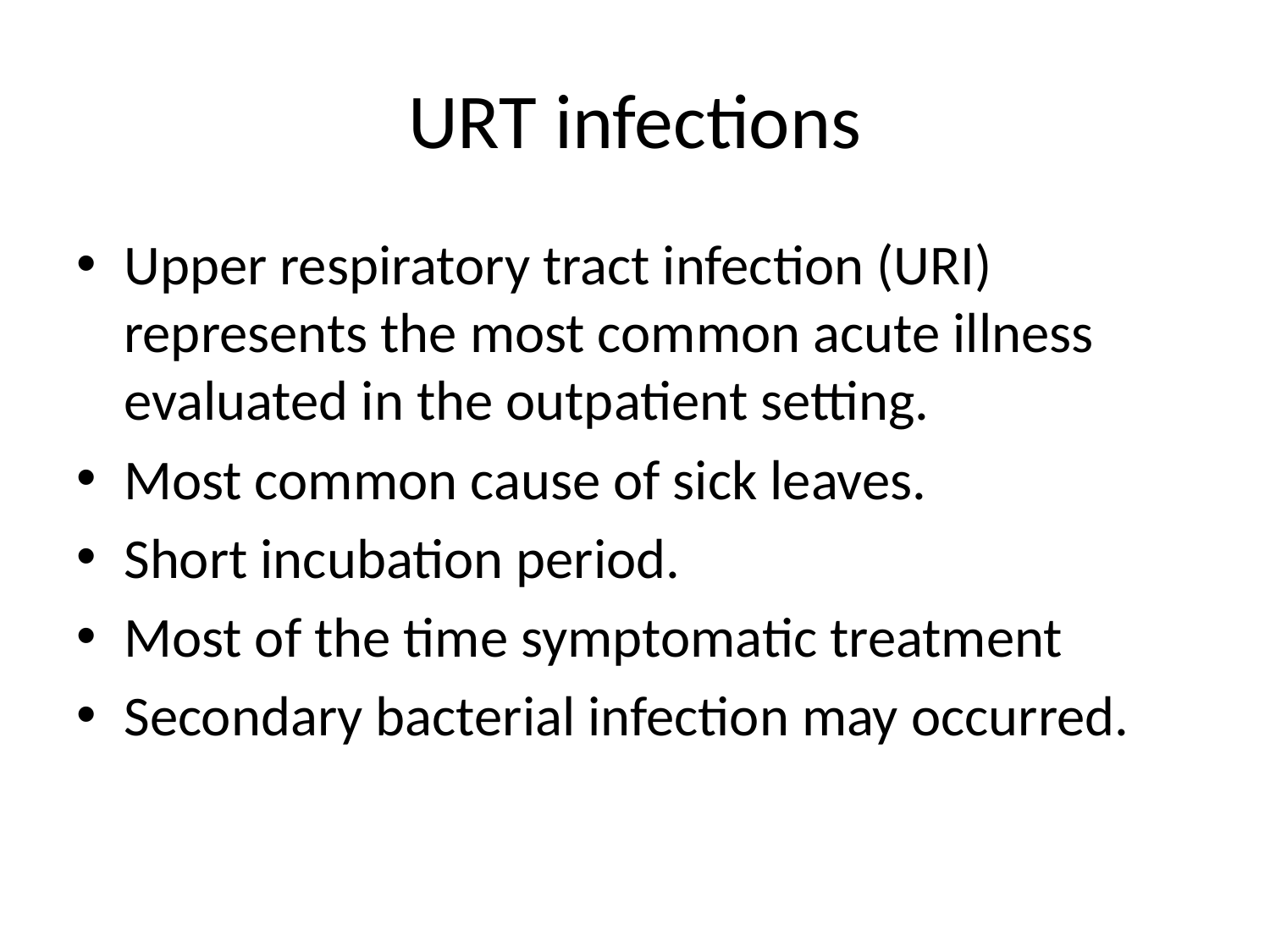

# URT infections
Upper respiratory tract infection (URI) represents the most common acute illness evaluated in the outpatient setting.
Most common cause of sick leaves.
Short incubation period.
Most of the time symptomatic treatment
Secondary bacterial infection may occurred.